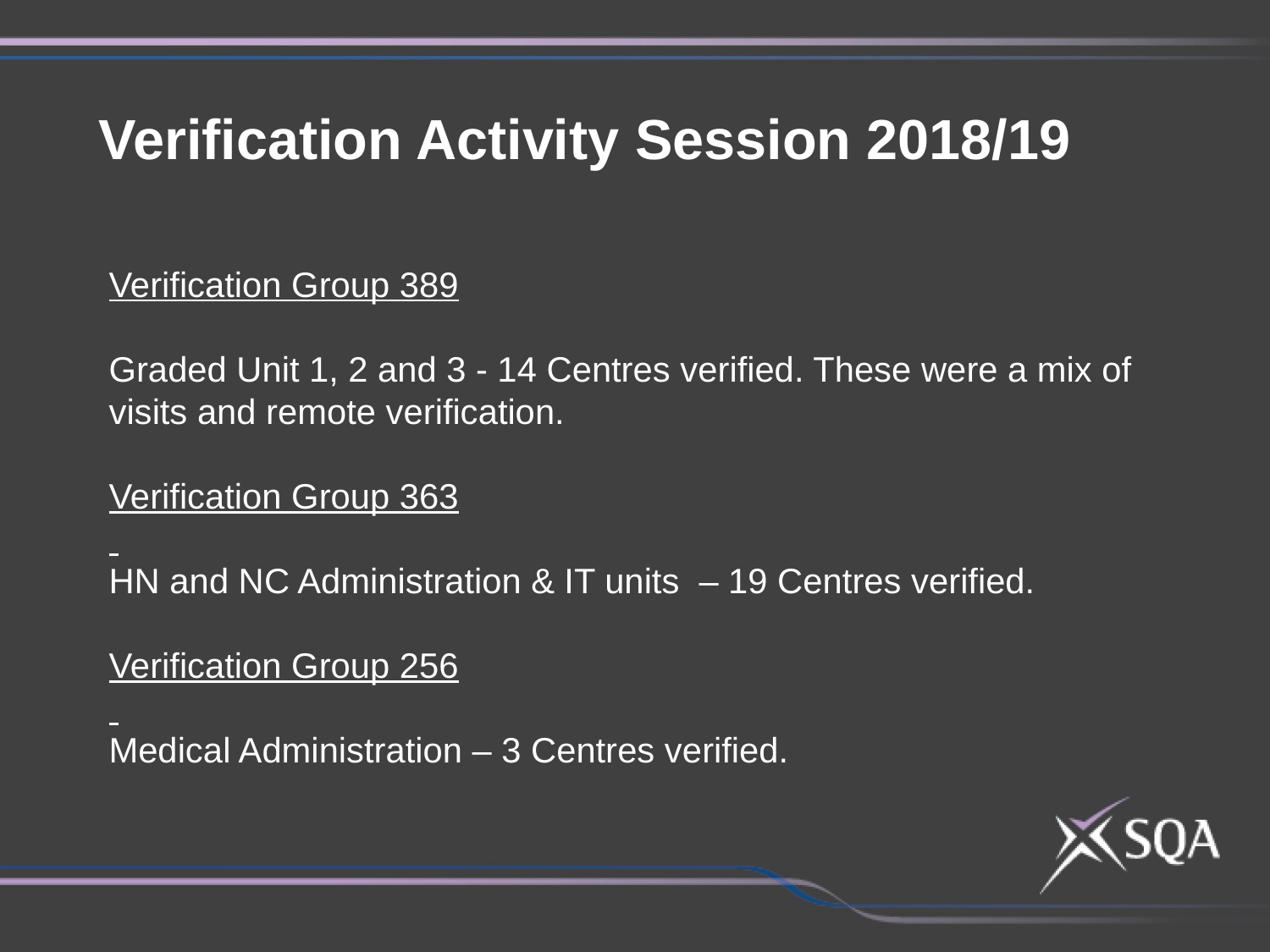

Verification Activity Session 2018/19

Verification Group 389

Graded Unit 1, 2 and 3 - 14 Centres verified. These were a mix of visits and remote verification.

Verification Group 363

HN and NC Administration & IT units  – 19 Centres verified.

Verification Group 256

Medical Administration – 3 Centres verified.